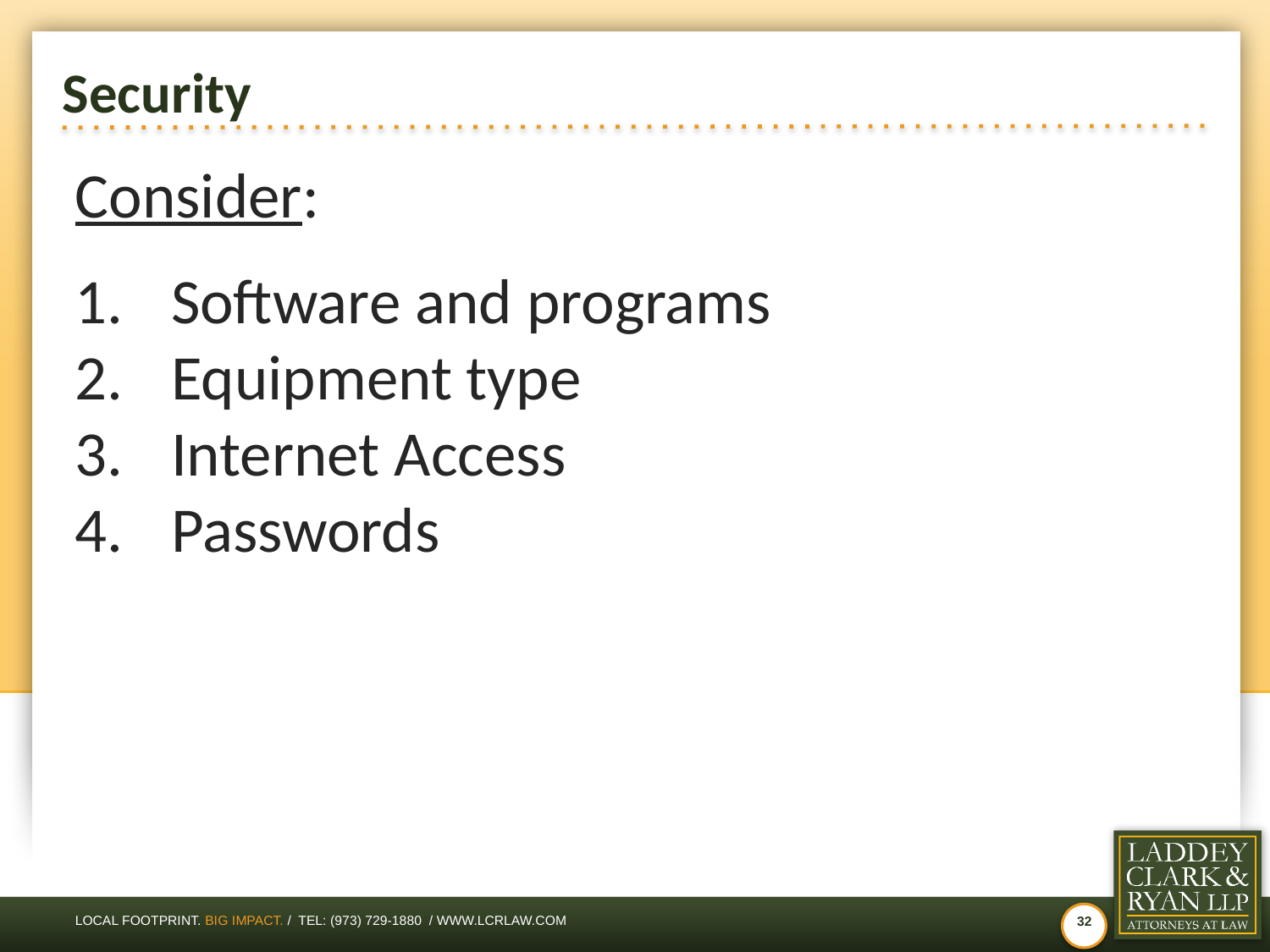

# Security
Consider:

Software and programs
Equipment type
Internet Access
Passwords